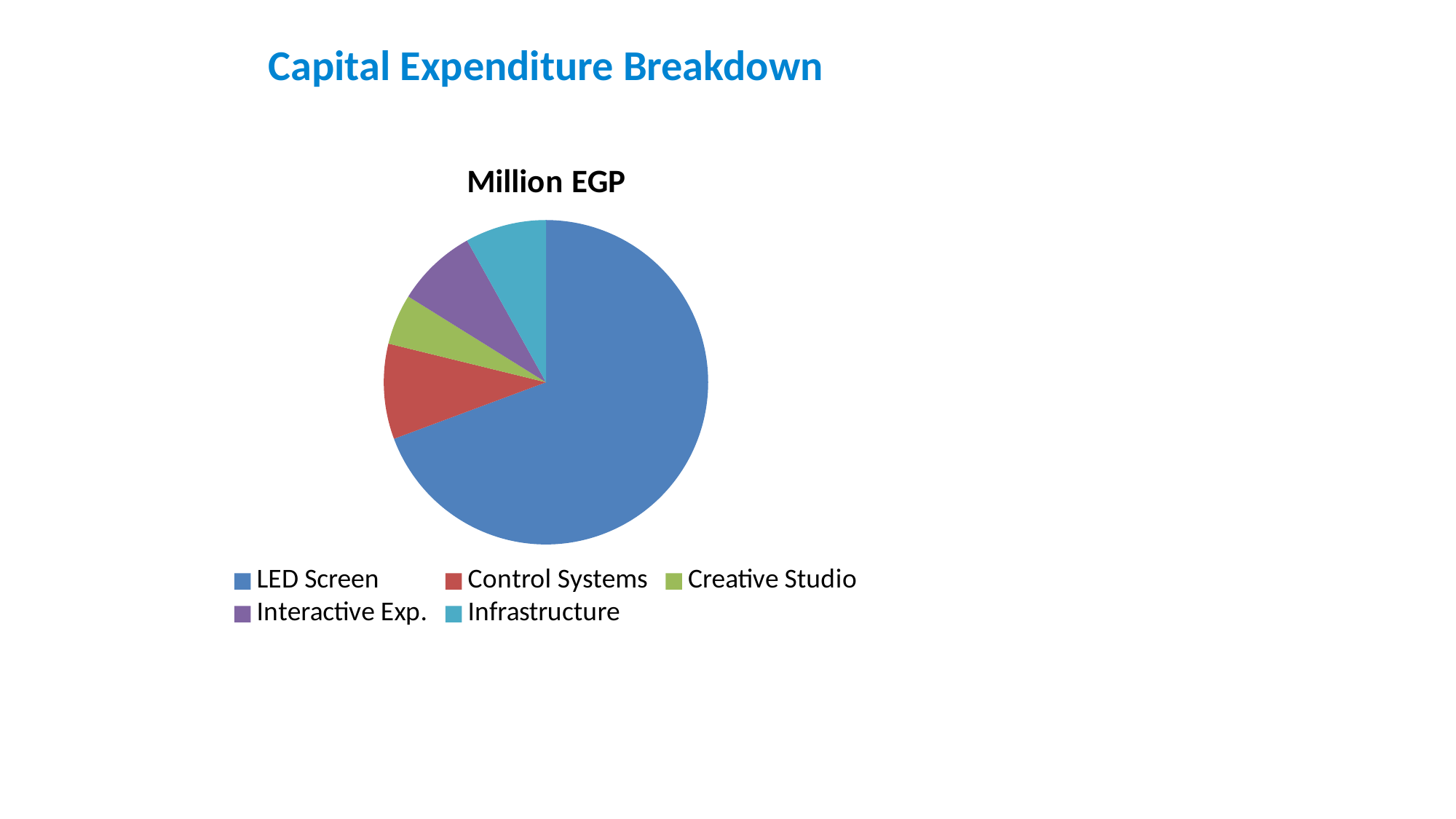

Capital Expenditure Breakdown

### Chart

| Category | Million EGP |
|---|---|
| LED Screen | 620.0 |
| Control Systems | 85.0 |
| Creative Studio | 45.0 |
| Interactive Exp. | 72.0 |
| Infrastructure | 72.3 |